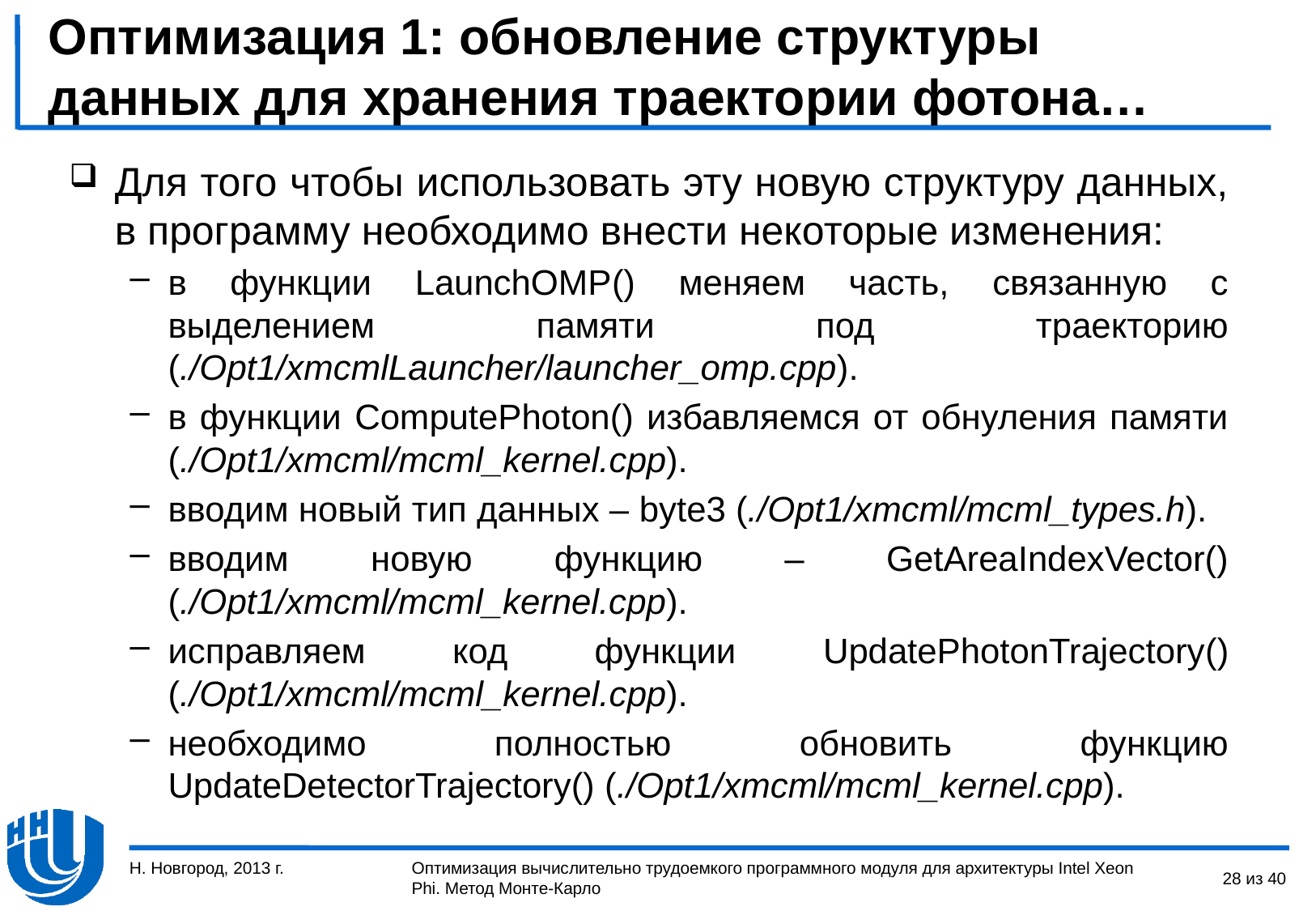

# Оптимизация 1: обновление структуры данных для хранения траектории фотона…
Для того чтобы использовать эту новую структуру данных, в программу необходимо внести некоторые изменения:
в функции LaunchOMP() меняем часть, связанную с выделением памяти под траекторию (./Opt1/xmcmlLauncher/launcher_omp.cpp).
в функции ComputePhoton() избавляемся от обнуления памяти (./Opt1/xmcml/mcml_kernel.cpp).
вводим новый тип данных – byte3 (./Opt1/xmcml/mcml_types.h).
вводим новую функцию – GetAreaIndexVector() (./Opt1/xmcml/mcml_kernel.cpp).
исправляем код функции UpdatePhotonTrajectory() (./Opt1/xmcml/mcml_kernel.cpp).
необходимо полностью обновить функцию UpdateDetectorTrajectory() (./Opt1/xmcml/mcml_kernel.cpp).
Н. Новгород, 2013 г.
28 из 40
Оптимизация вычислительно трудоемкого программного модуля для архитектуры Intel Xeon Phi. Метод Монте-Карло